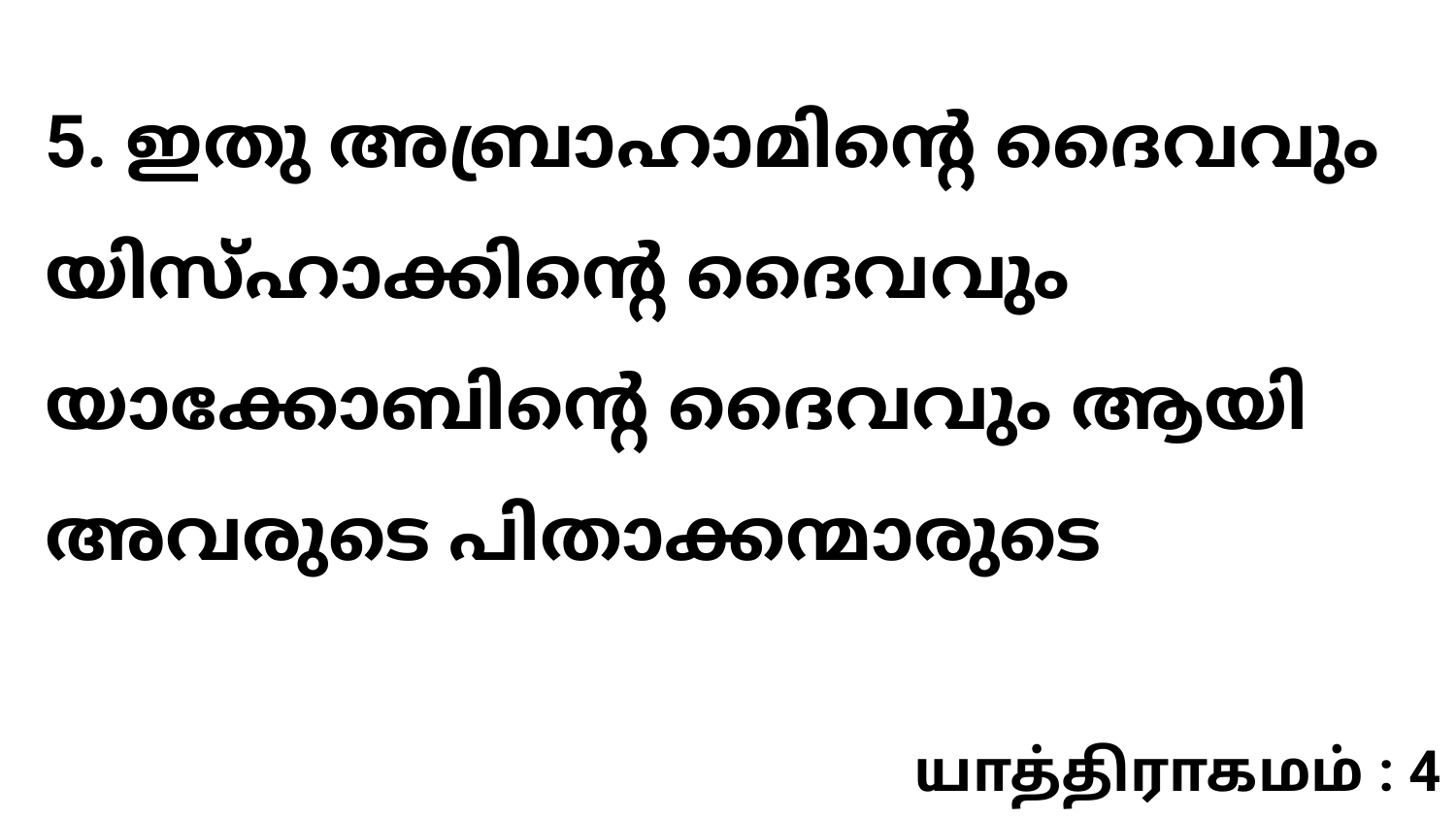

5. ഇതു അബ്രാഹാമിന്റെ ദൈവവും യിസ്ഹാക്കിന്റെ ദൈവവും യാക്കോബിന്റെ ദൈവവും ആയി അവരുടെ പിതാക്കന്മാരുടെ
யாத்திராகமம் : 4